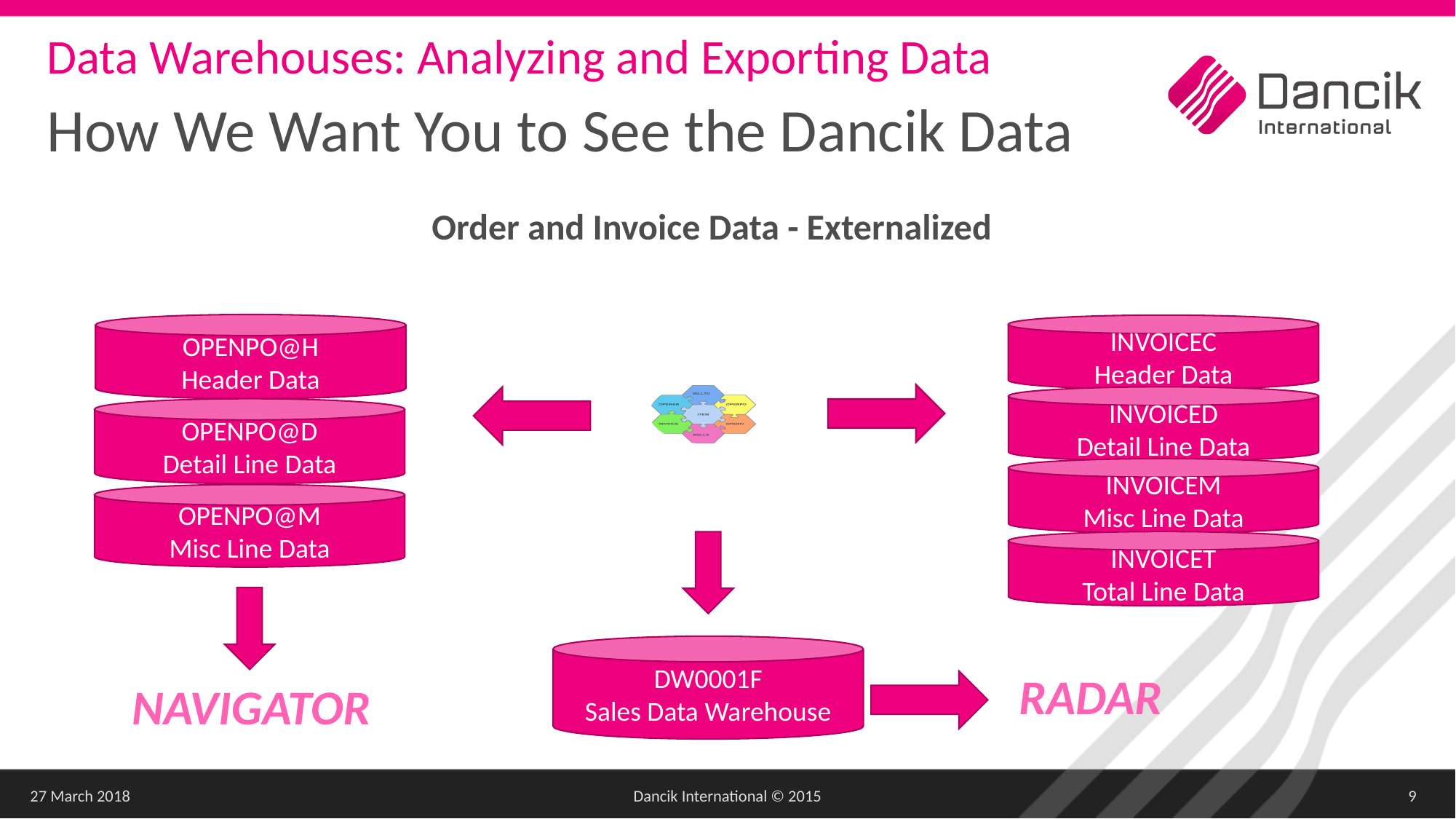

Data Warehouses: Analyzing and Exporting Data
How We Want You to See the Dancik Data

Order and Invoice Data - Externalized

OPENPO@H
Header Data
INVOICEC
Header Data

INVOICED
Detail Line Data
OPENPO@D
Detail Line Data
INVOICEM
Misc Line Data
OPENPO@M
Misc Line Data
INVOICET
Total Line Data

DW0001F
Sales Data Warehouse
RADAR
NAVIGATOR

27 March 2018
Dancik International © 2015
9